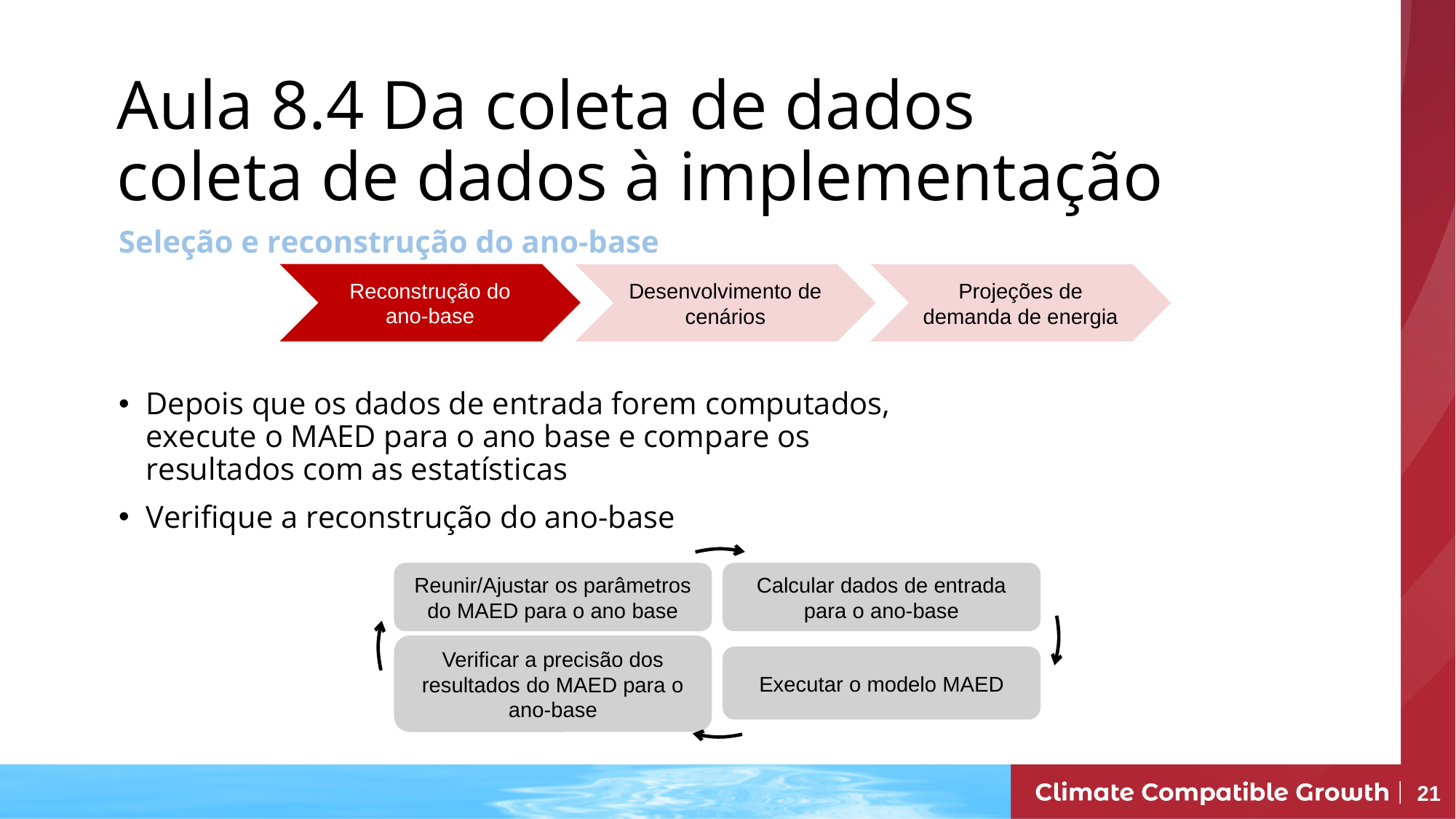

Aula 8.4 Da coleta de dados
coleta de dados à implementação
Seleção e reconstrução do ano-base

Depois que os dados de entrada forem computados, execute o MAED para o ano base e compare os resultados com as estatísticas
Verifique a reconstrução do ano-base
Reconstrução do ano-base
Desenvolvimento de cenários
Projeções de demanda de energia

Reunir/Ajustar os parâmetros do MAED para o ano base
Calcular dados de entrada para o ano-base
Executar o modelo MAED
Verificar a precisão dos resultados do MAED para o ano-base
21